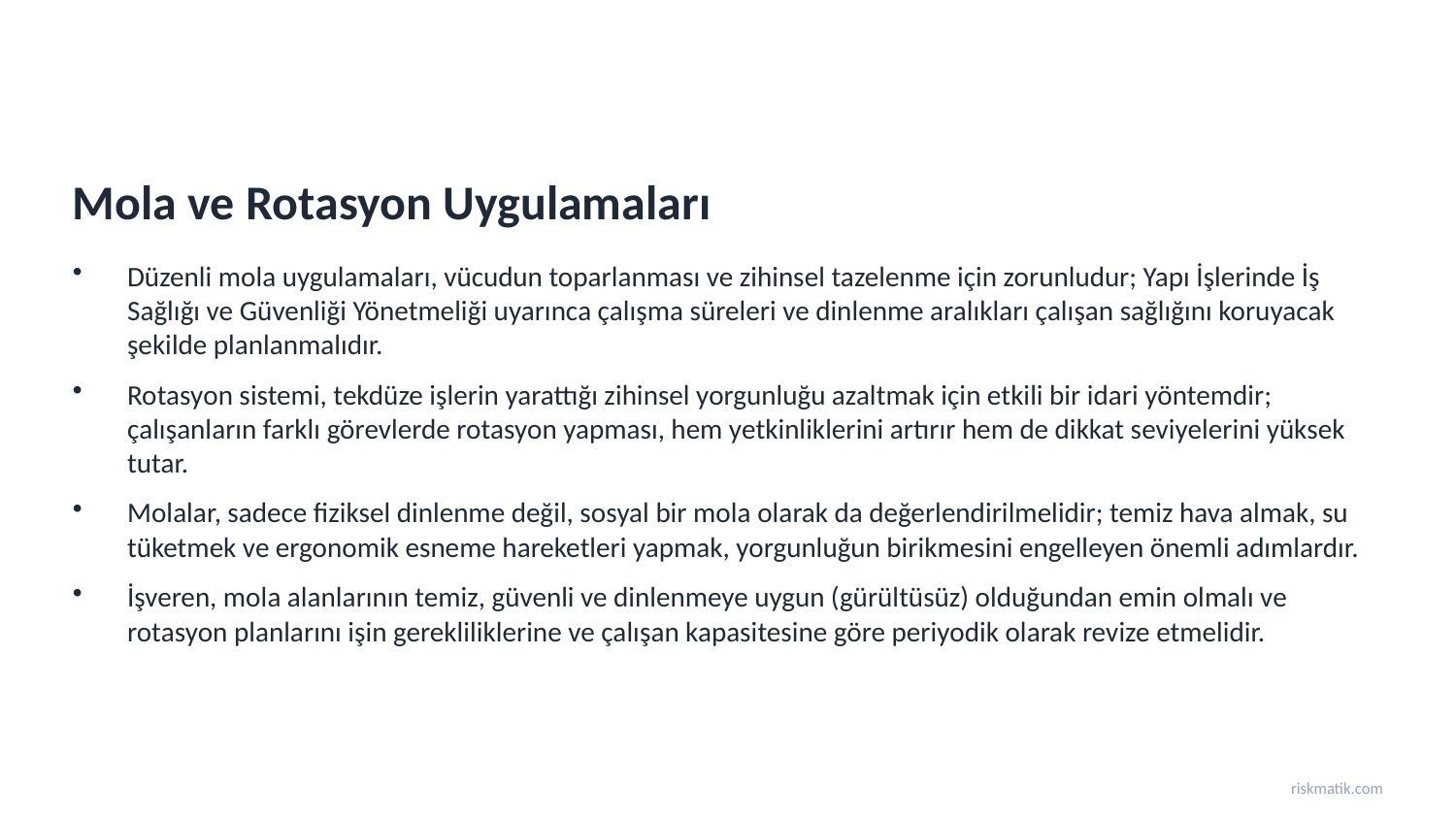

Mola ve Rotasyon Uygulamaları
Düzenli mola uygulamaları, vücudun toparlanması ve zihinsel tazelenme için zorunludur; Yapı İşlerinde İş Sağlığı ve Güvenliği Yönetmeliği uyarınca çalışma süreleri ve dinlenme aralıkları çalışan sağlığını koruyacak şekilde planlanmalıdır.
Rotasyon sistemi, tekdüze işlerin yarattığı zihinsel yorgunluğu azaltmak için etkili bir idari yöntemdir; çalışanların farklı görevlerde rotasyon yapması, hem yetkinliklerini artırır hem de dikkat seviyelerini yüksek tutar.
Molalar, sadece fiziksel dinlenme değil, sosyal bir mola olarak da değerlendirilmelidir; temiz hava almak, su tüketmek ve ergonomik esneme hareketleri yapmak, yorgunluğun birikmesini engelleyen önemli adımlardır.
İşveren, mola alanlarının temiz, güvenli ve dinlenmeye uygun (gürültüsüz) olduğundan emin olmalı ve rotasyon planlarını işin gerekliliklerine ve çalışan kapasitesine göre periyodik olarak revize etmelidir.
riskmatik.com